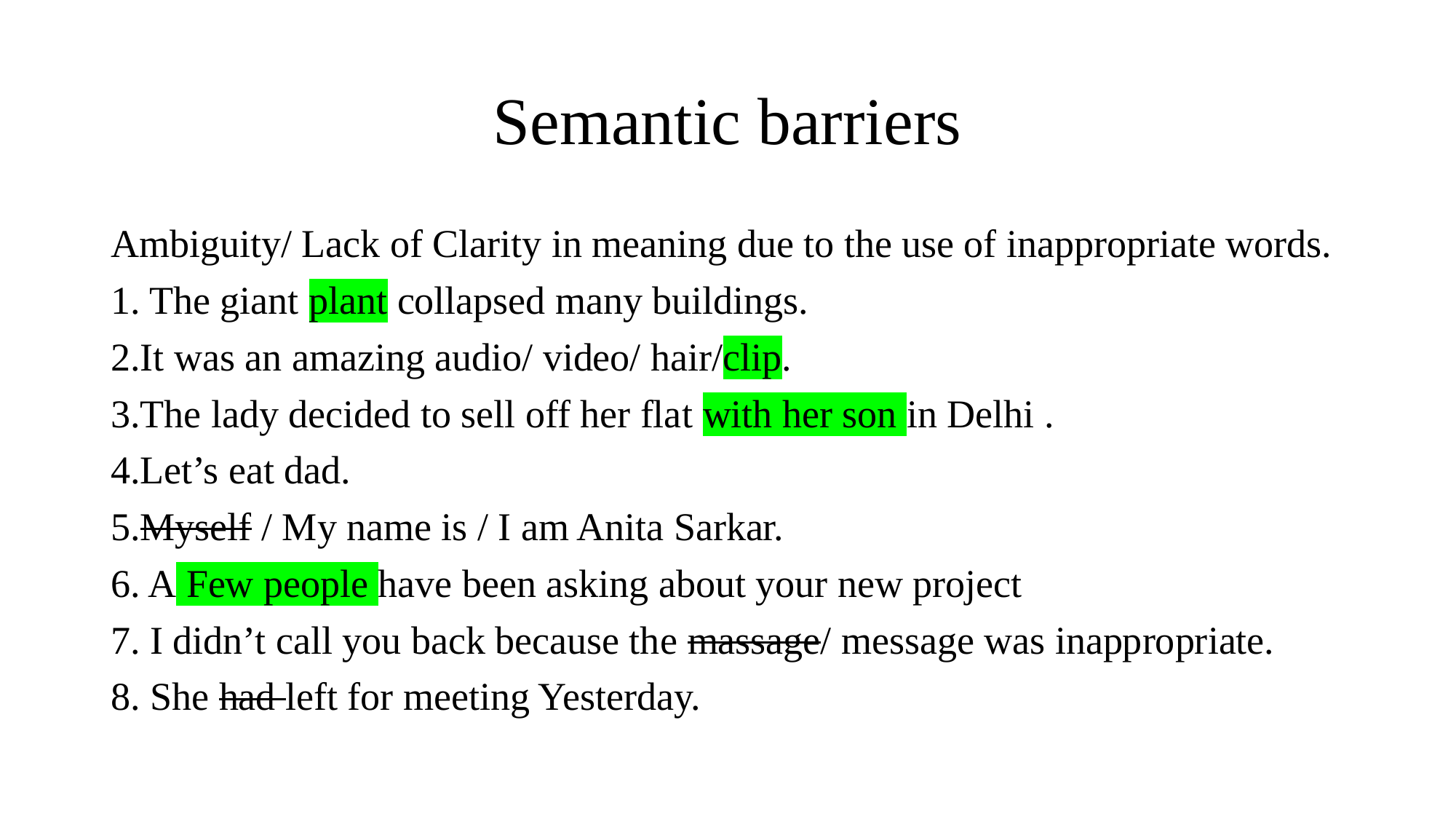

# Semantic barriers
Ambiguity/ Lack of Clarity in meaning due to the use of inappropriate words.
1. The giant plant collapsed many buildings.
2.It was an amazing audio/ video/ hair/clip.
3.The lady decided to sell off her flat with her son in Delhi .
4.Let’s eat dad.
5.Myself / My name is / I am Anita Sarkar.
6. A Few people have been asking about your new project
7. I didn’t call you back because the massage/ message was inappropriate.
8. She had left for meeting Yesterday.